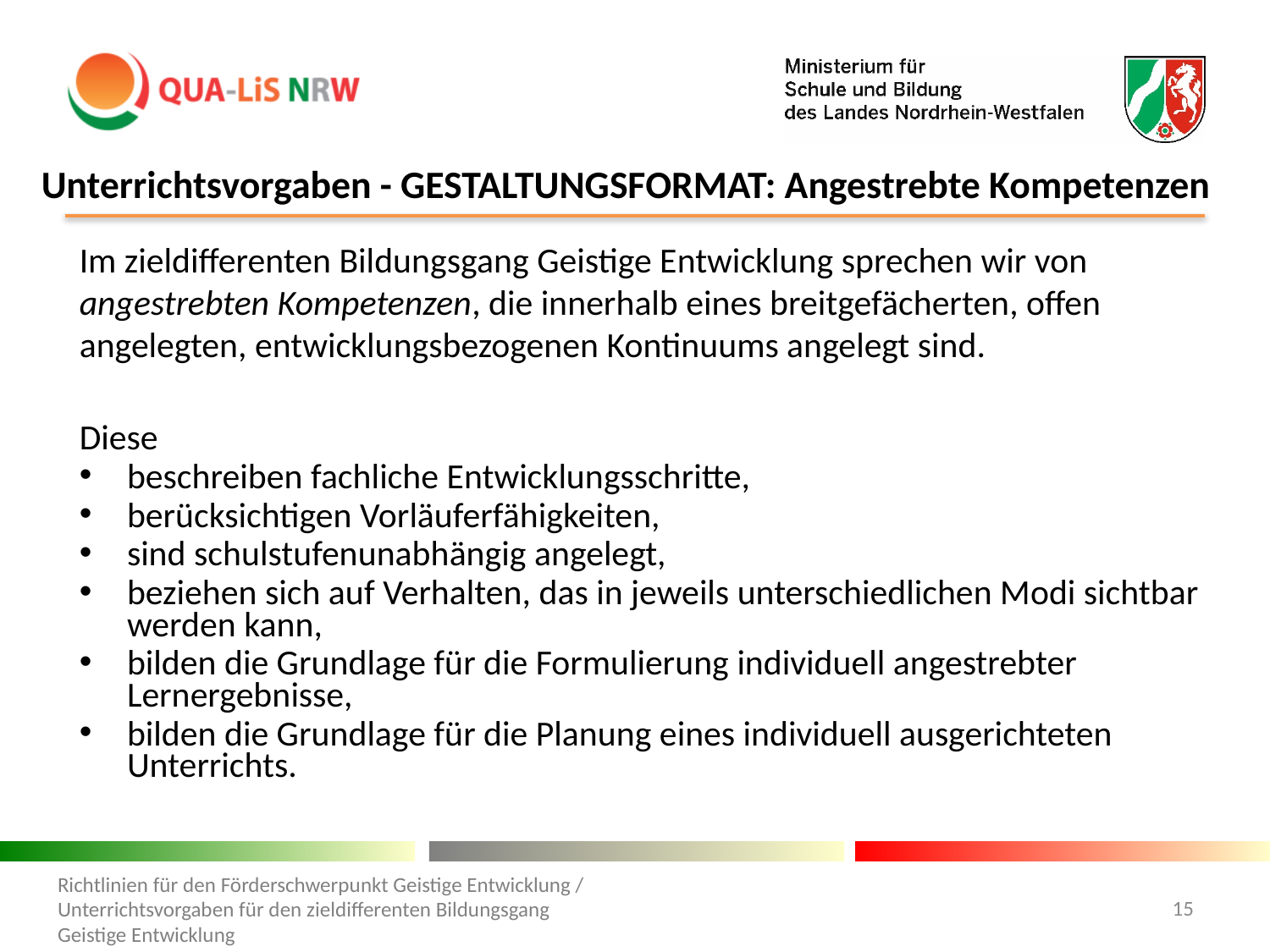

# Unterrichtsvorgaben - GESTALTUNGSFORMAT: Angestrebte Kompetenzen
Im zieldifferenten Bildungsgang Geistige Entwicklung sprechen wir von angestrebten Kompetenzen, die innerhalb eines breitgefächerten, offen angelegten, entwicklungsbezogenen Kontinuums angelegt sind.
Diese
beschreiben fachliche Entwicklungsschritte,
berücksichtigen Vorläuferfähigkeiten,
sind schulstufenunabhängig angelegt,
beziehen sich auf Verhalten, das in jeweils unterschiedlichen Modi sichtbar werden kann,
bilden die Grundlage für die Formulierung individuell angestrebter Lernergebnisse,
bilden die Grundlage für die Planung eines individuell ausgerichteten Unterrichts.

15
Richtlinien für den Förderschwerpunkt Geistige Entwicklung / Unterrichtsvorgaben für den zieldifferenten Bildungsgang Geistige Entwicklung